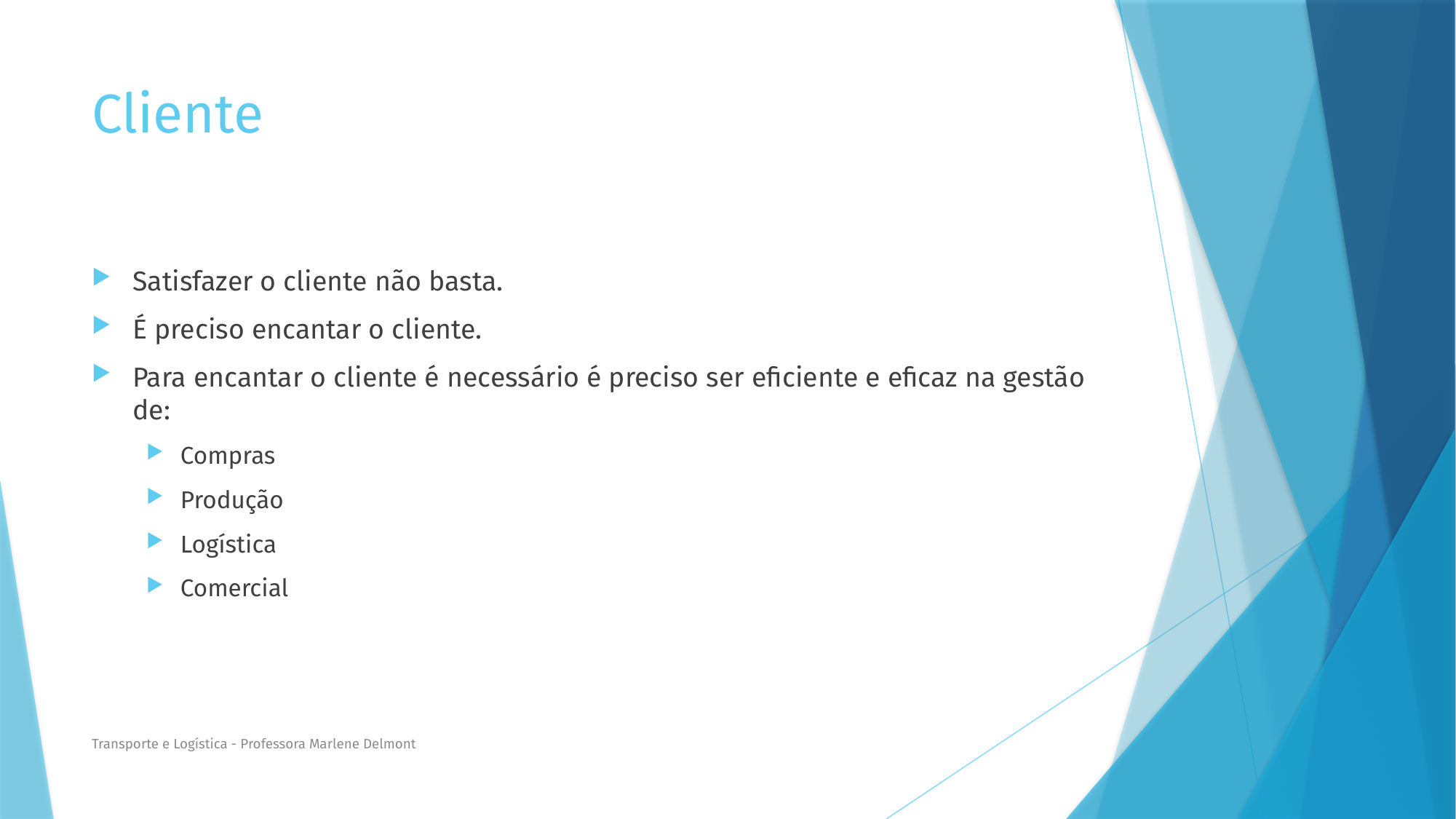

# Cliente
Satisfazer o cliente não basta.
É preciso encantar o cliente.
Para encantar o cliente é necessário é preciso ser eficiente e eficaz na gestão de:
Compras
Produção
Logística
Comercial
Transporte e Logística - Professora Marlene Delmont